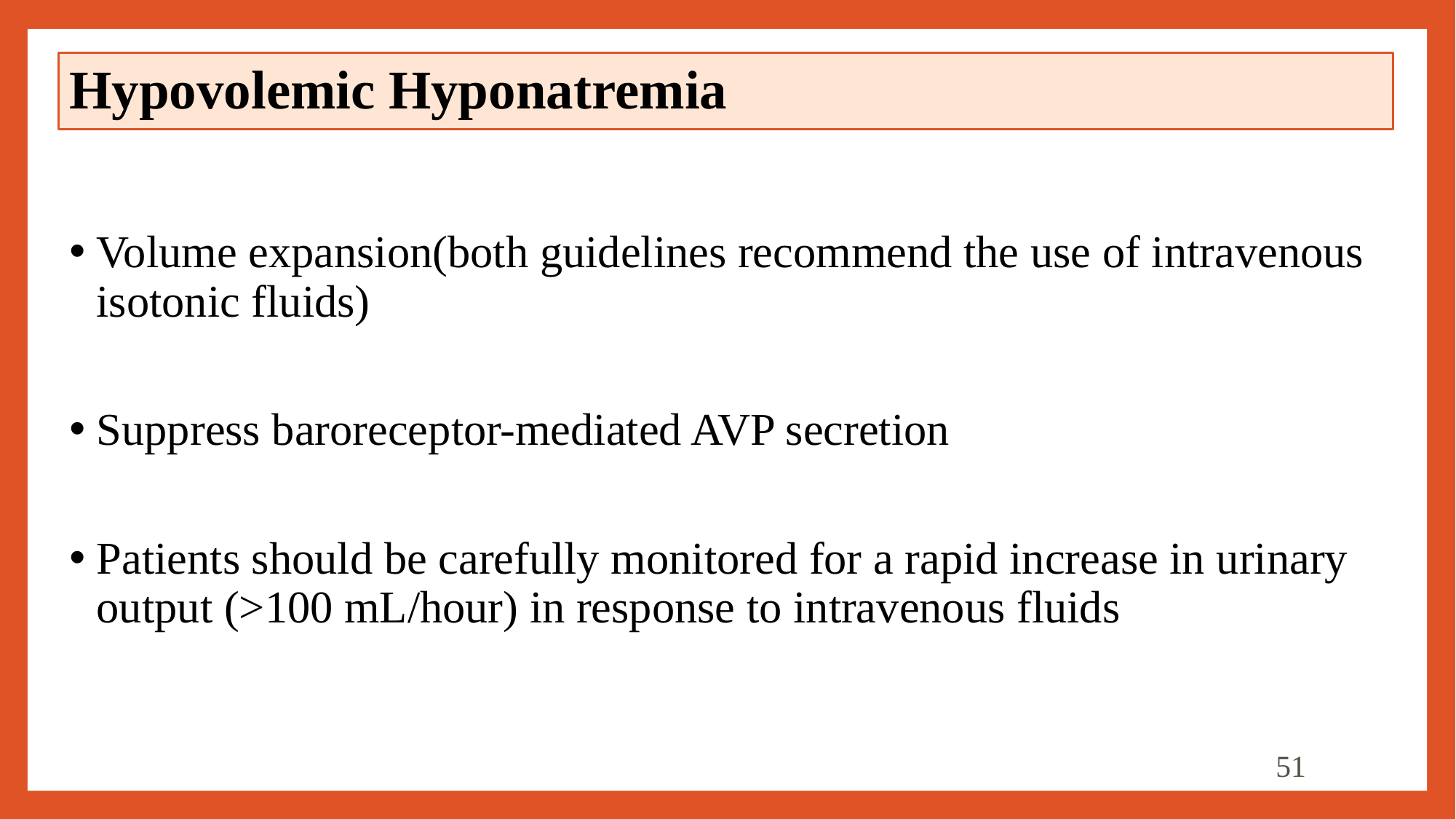

# Hypovolemic Hyponatremia
Volume expansion(both guidelines recommend the use of intravenous isotonic fluids)

Suppress baroreceptor-mediated AVP secretion

Patients should be carefully monitored for a rapid increase in urinary output (>100 mL/hour) in response to intravenous fluids

51